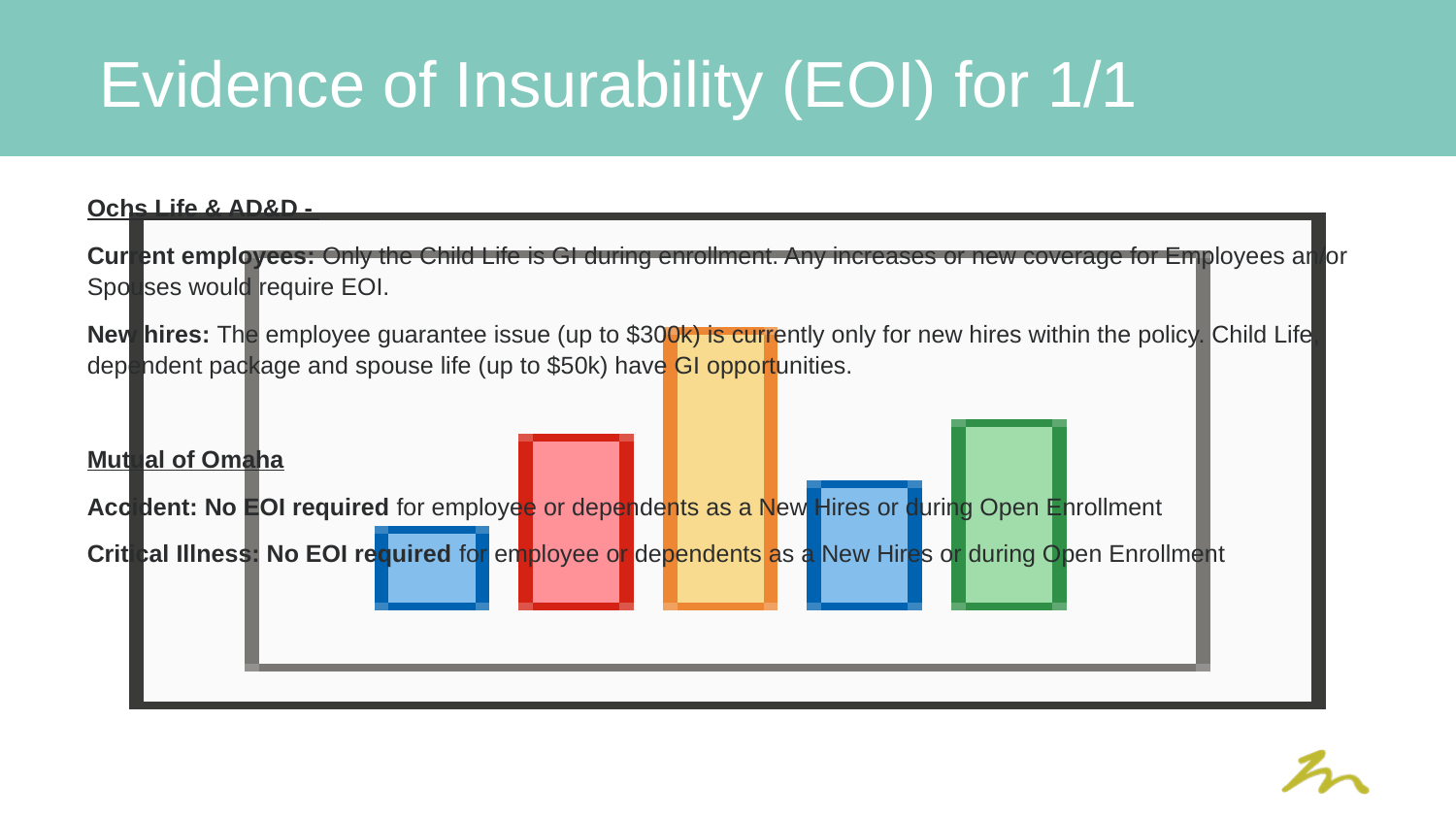

Evidence of Insurability (EOI) for 1/1
Ochs Life & AD&D -
Current employees: Only the Child Life is GI during enrollment. Any increases or new coverage for Employees an/or Spouses would require EOI.
New hires: The employee guarantee issue (up to $300k) is currently only for new hires within the policy. Child Life, dependent package and spouse life (up to $50k) have GI opportunities.

Mutual of Omaha
Accident: No EOI required for employee or dependents as a New Hires or during Open Enrollment
Critical Illness: No EOI required for employee or dependents as a New Hires or during Open Enrollment